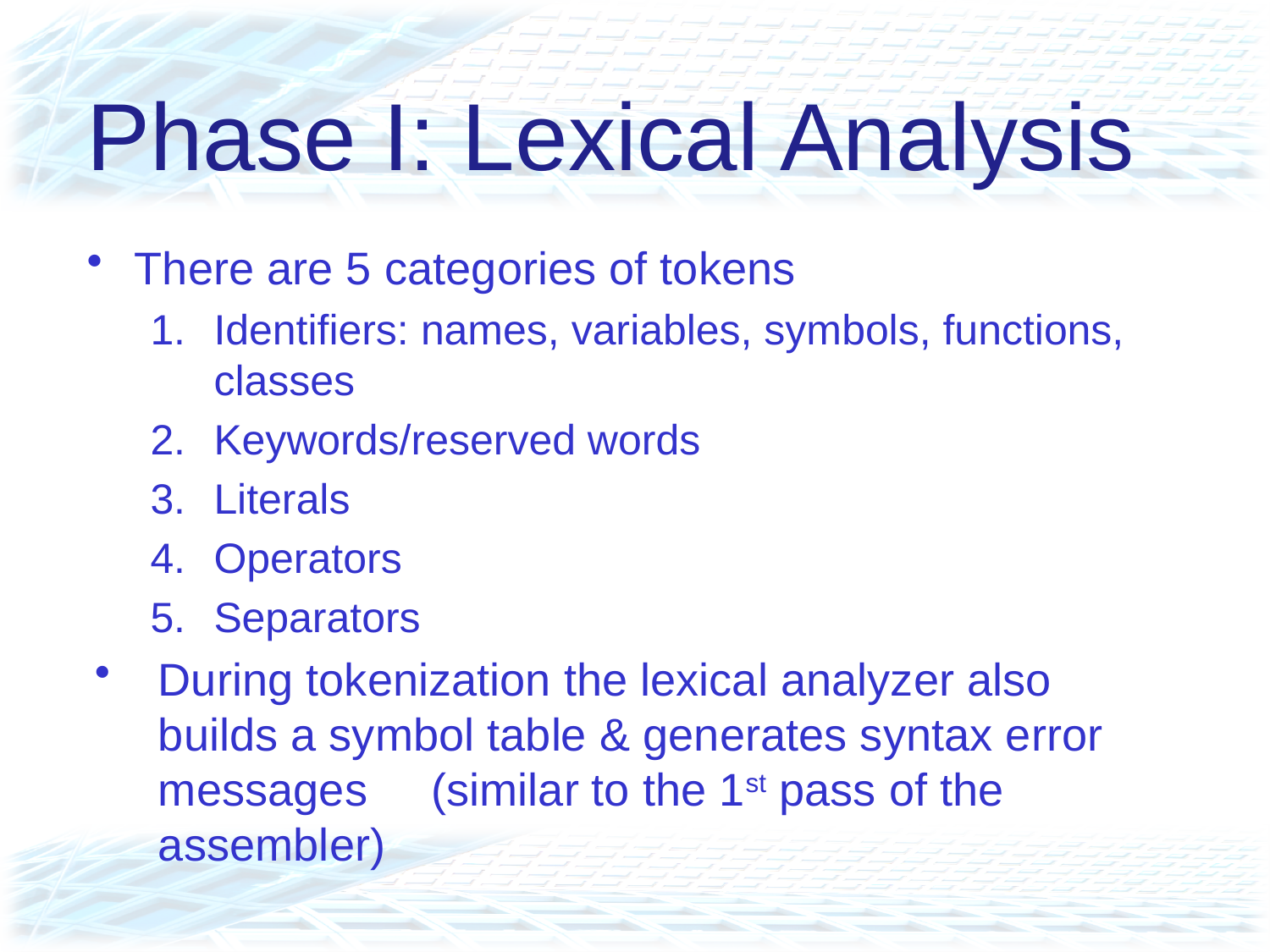

# Phase I: Lexical Analysis
There are 5 categories of tokens
Identifiers: names, variables, symbols, functions, classes
Keywords/reserved words
Literals
Operators
Separators
During tokenization the lexical analyzer also builds a symbol table & generates syntax error messages     (similar to the 1st pass of the assembler)